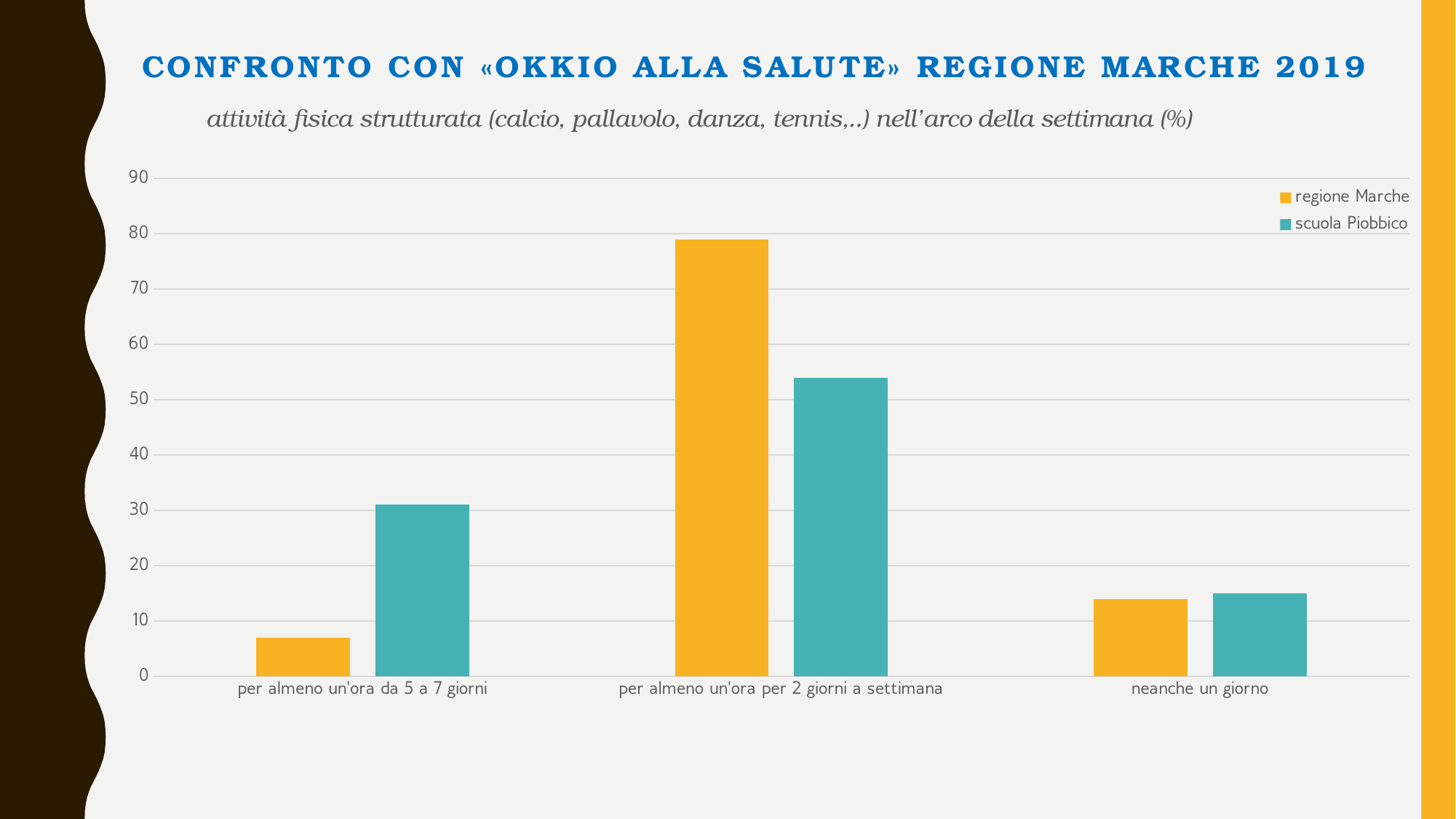

# CONFRONTO CON «OKKIO ALLA SALUTE» REGIONE MARCHE 2019

### Chart: attività fisica strutturata (calcio, pallavolo, danza, tennis,..) nell’arco della settimana (%)

| Category | regione Marche | scuola Piobbico |
|---|---|---|
| per almeno un'ora da 5 a 7 giorni | 7.0 | 31.0 |
| per almeno un'ora per 2 giorni a settimana | 79.0 | 54.0 |
| neanche un giorno | 14.0 | 15.0 |